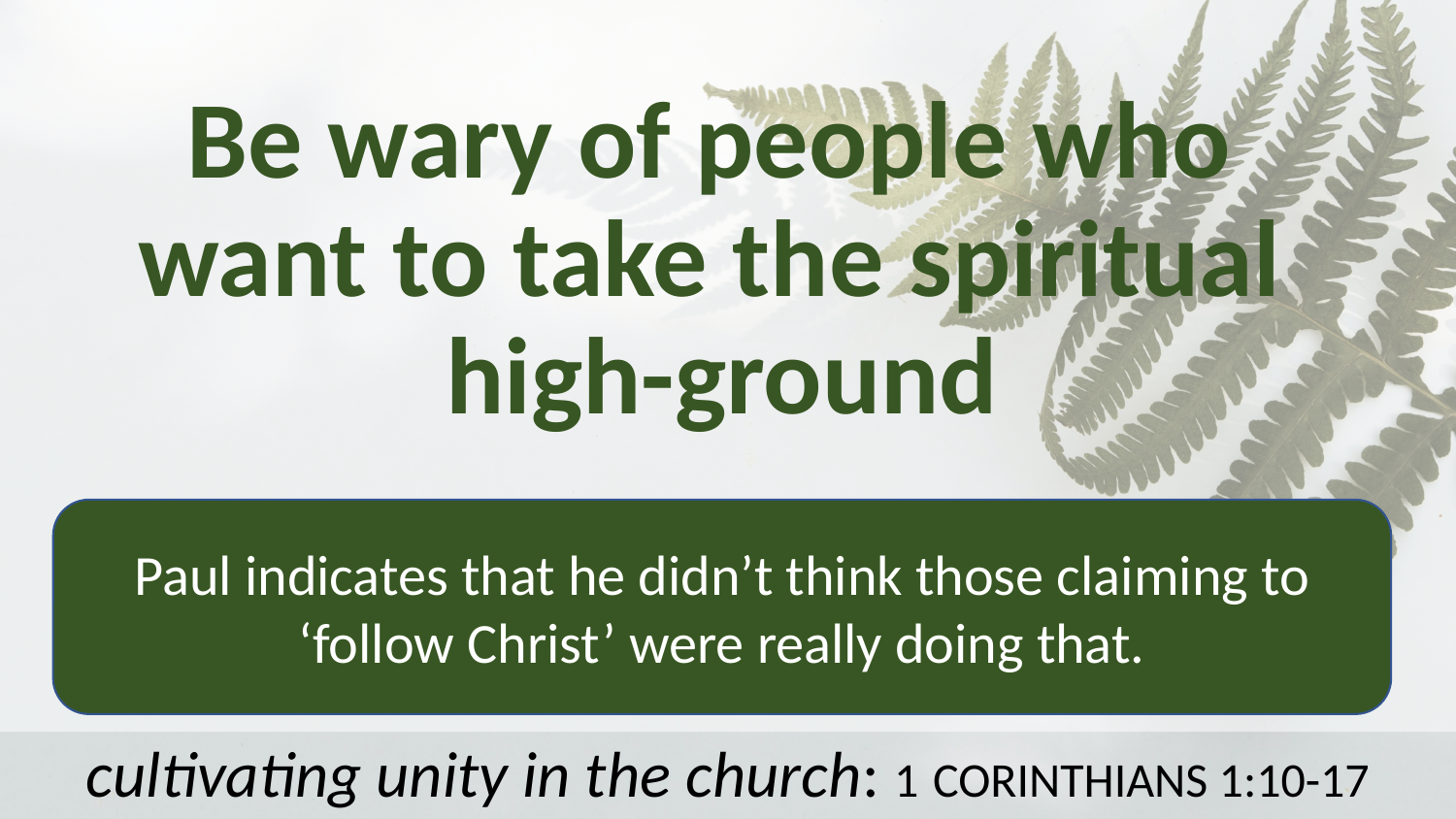

Be wary of people who
want to take the spiritual
high-ground
Paul indicates that he didn’t think those claiming to ‘follow Christ’ were really doing that.
# cultivating unity in the church: 1 CORINTHIANS 1:10-17